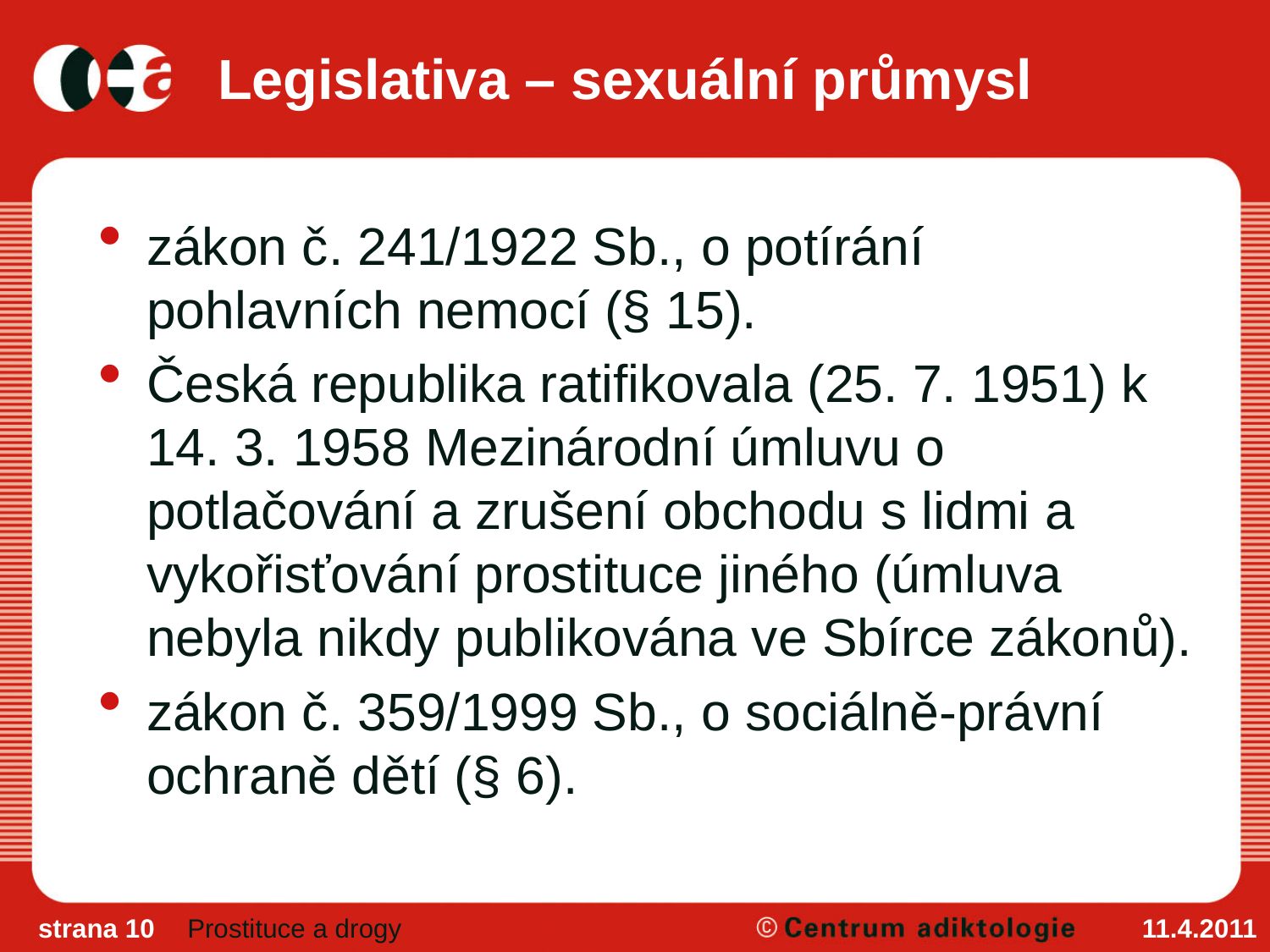

# Legislativa – sexuální průmysl
zákon č. 241/1922 Sb., o potírání pohlavních nemocí (§ 15).
Česká republika ratifikovala (25. 7. 1951) k 14. 3. 1958 Mezinárodní úmluvu o potlačování a zrušení obchodu s lidmi a vykořisťování prostituce jiného (úmluva nebyla nikdy publikována ve Sbírce zákonů).
zákon č. 359/1999 Sb., o sociálně-právní ochraně dětí (§ 6).
strana 10
Prostituce a drogy
11.4.2011